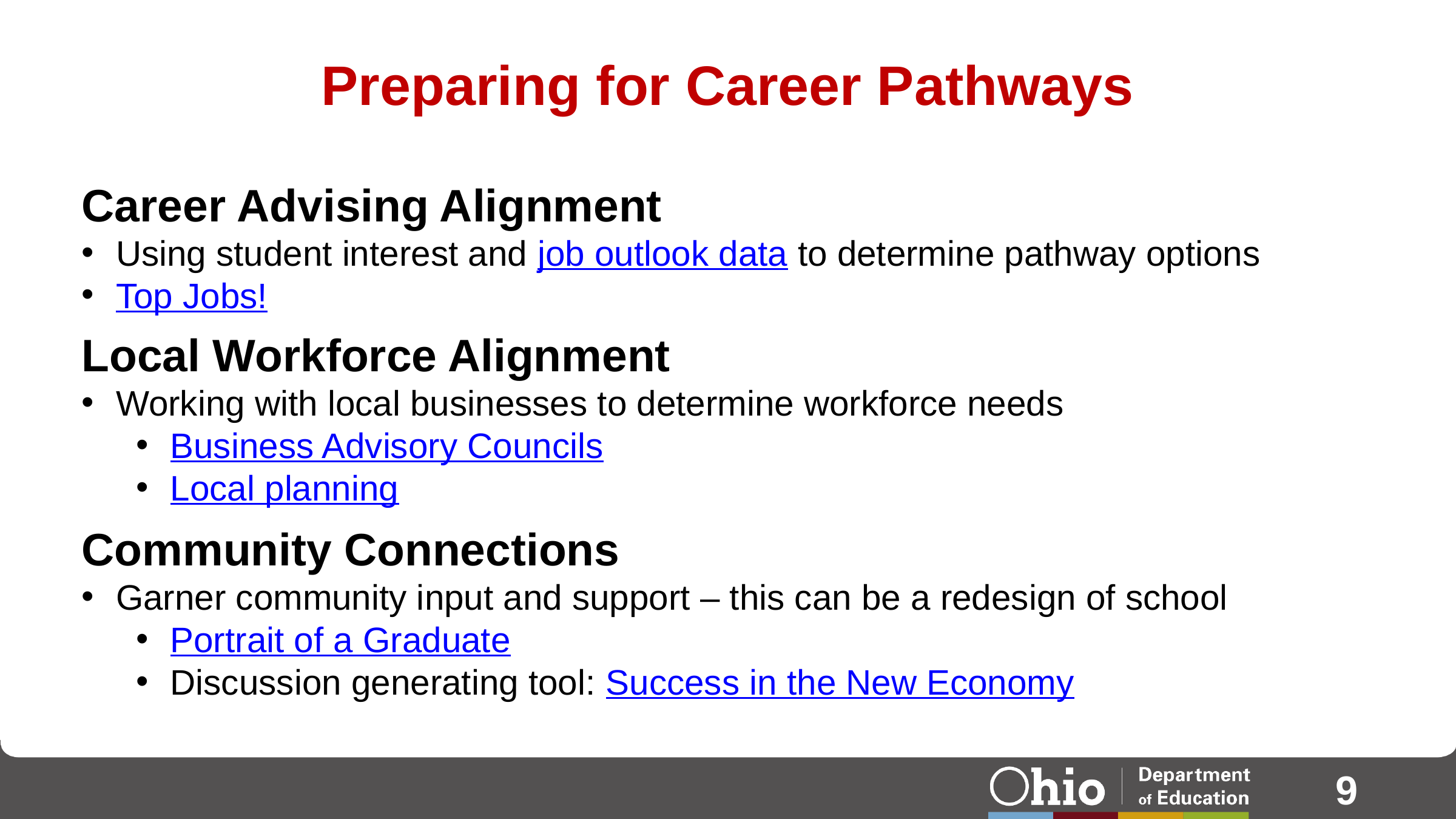

# Preparing for Career Pathways
Career Advising Alignment
Using student interest and job outlook data to determine pathway options
Top Jobs!
Local Workforce Alignment
Working with local businesses to determine workforce needs
Business Advisory Councils
Local planning
Community Connections
Garner community input and support – this can be a redesign of school
Portrait of a Graduate
Discussion generating tool: Success in the New Economy